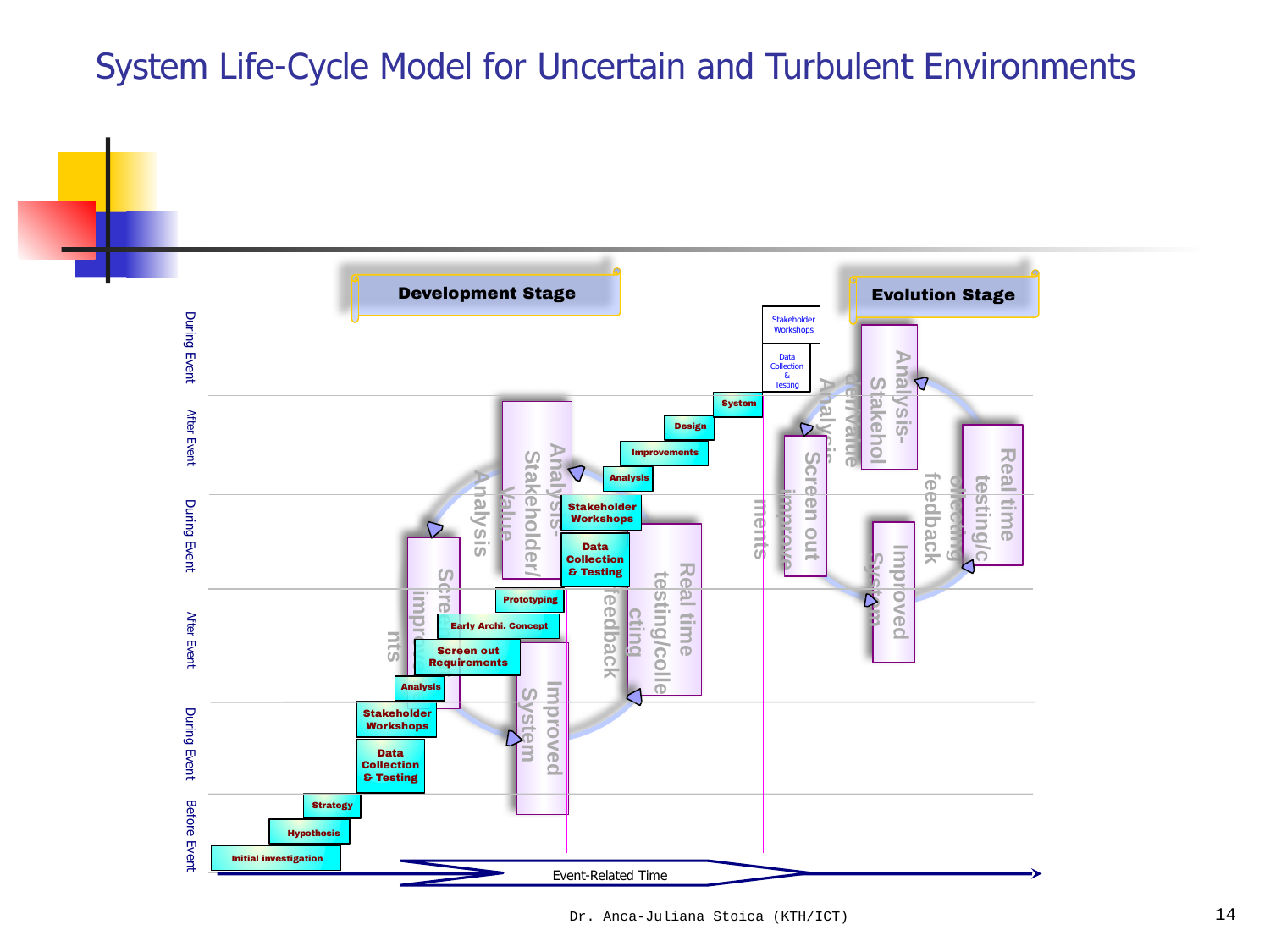

System Life-Cycle Model for Uncertain and Turbulent Environments

Development Stage
Evolution Stage

Stakeholder
Workshops
Analysis- Stakeholder/Value Analysis

Real time testing/collecting feedback

Screen out improvements

Improved
System

During Event

Data
Collection
&
Testing

System

Analysis- Stakeholder/Value Analysis

Real time testing/collecting feedback

Screen out improvements

Improved
System

Design
After Event

Improvements

Analysis

Stakeholder
Workshops

During Event

Data
Collection
& Testing

Prototyping

Early Archi. Concept
After Event

Screen out
Requirements

Analysis

Stakeholder
Workshops

During Event

Data
Collection
& Testing

Strategy

Hypothesis
Before Event

Initial investigation

Event-Related Time

14
Dr. Anca-Juliana Stoica (KTH/ICT)